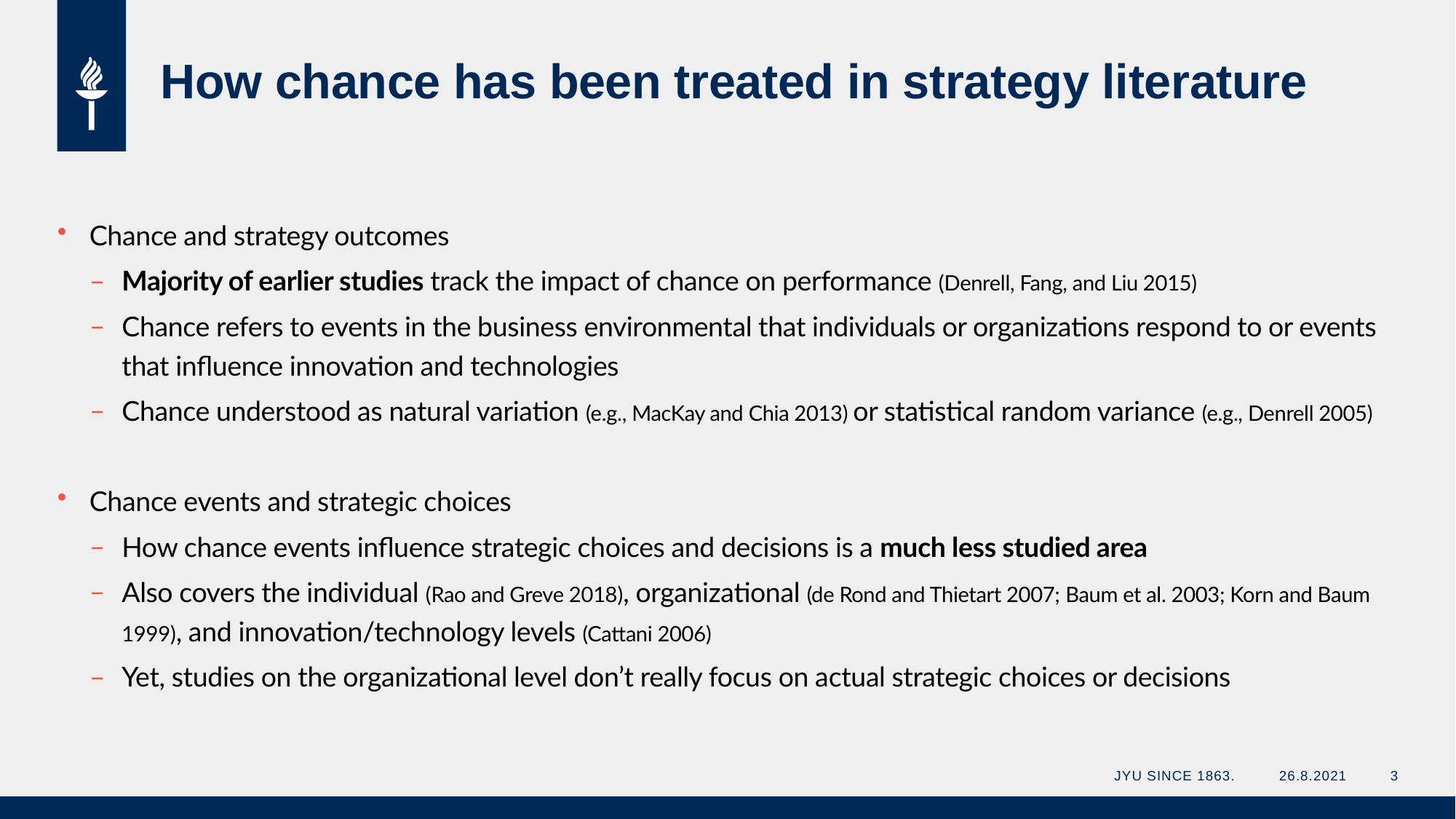

# How chance has been treated in strategy literature
Chance and strategy outcomes
Majority of earlier studies track the impact of chance on performance (Denrell, Fang, and Liu 2015)
Chance refers to events in the business environmental that individuals or organizations respond to or events that influence innovation and technologies
Chance understood as natural variation (e.g., MacKay and Chia 2013) or statistical random variance (e.g., Denrell 2005)

Chance events and strategic choices
How chance events influence strategic choices and decisions is a much less studied area
Also covers the individual (Rao and Greve 2018), organizational (de Rond and Thietart 2007; Baum et al. 2003; Korn and Baum 1999), and innovation/technology levels (Cattani 2006)
Yet, studies on the organizational level don’t really focus on actual strategic choices or decisions
JYU Since 1863.
26.8.2021
3